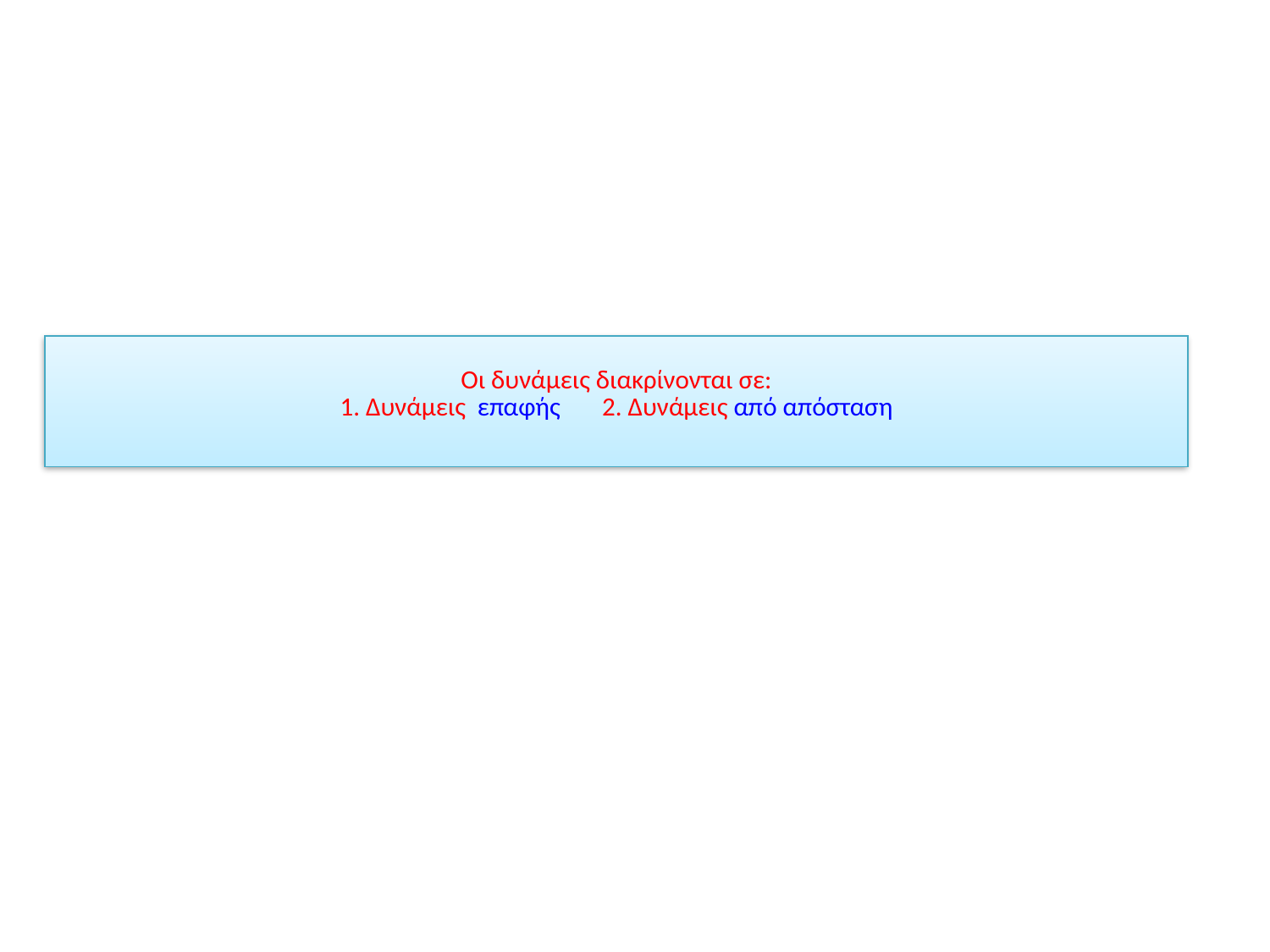

# Οι δυνάμεις διακρίνονται σε: 1. Δυνάμεις  επαφής       2. Δυνάμεις από απόσταση